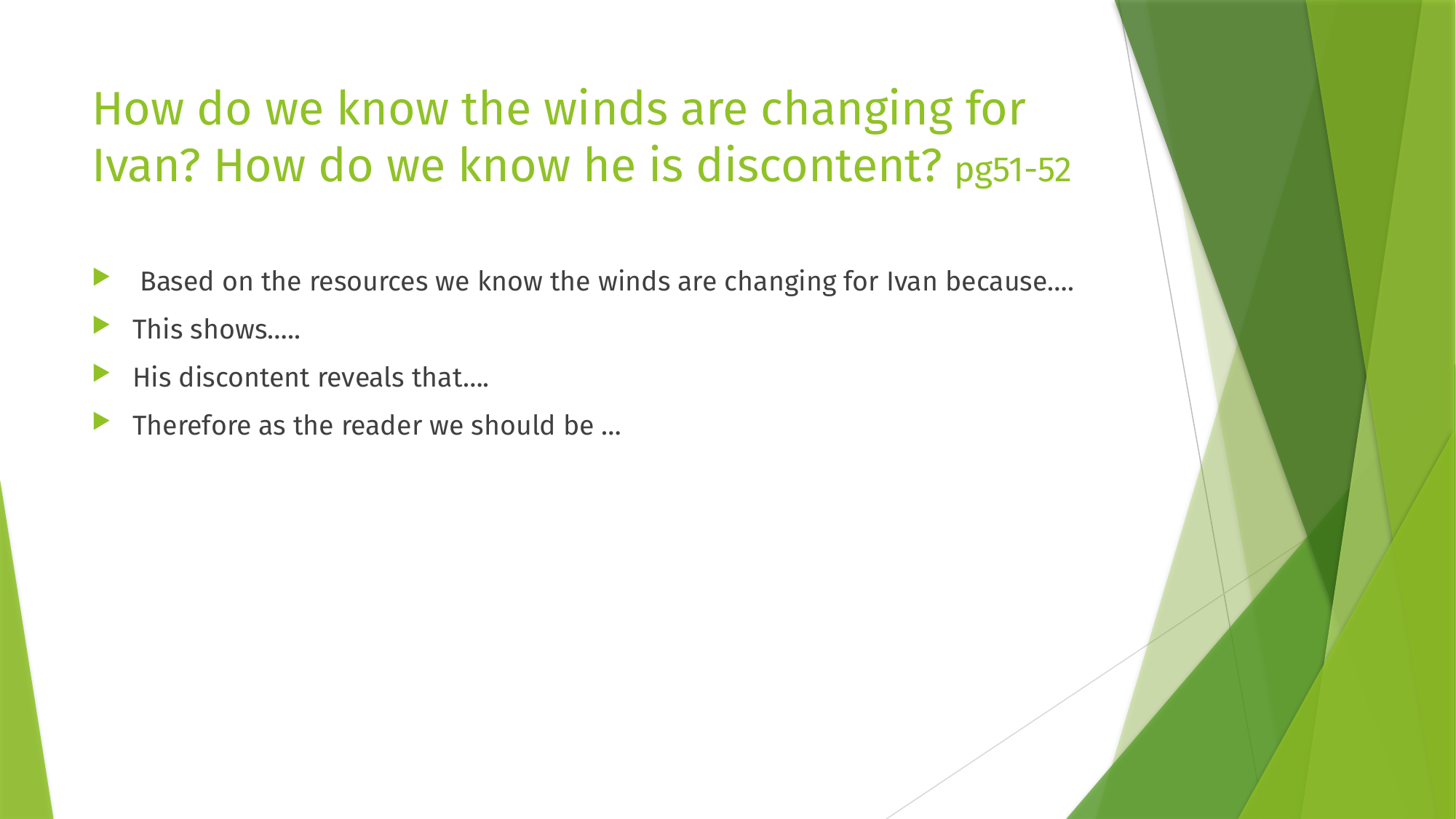

# How do we know the winds are changing for Ivan? How do we know he is discontent? pg51-52
 Based on the resources we know the winds are changing for Ivan because….
This shows…..
His discontent reveals that….
Therefore as the reader we should be …